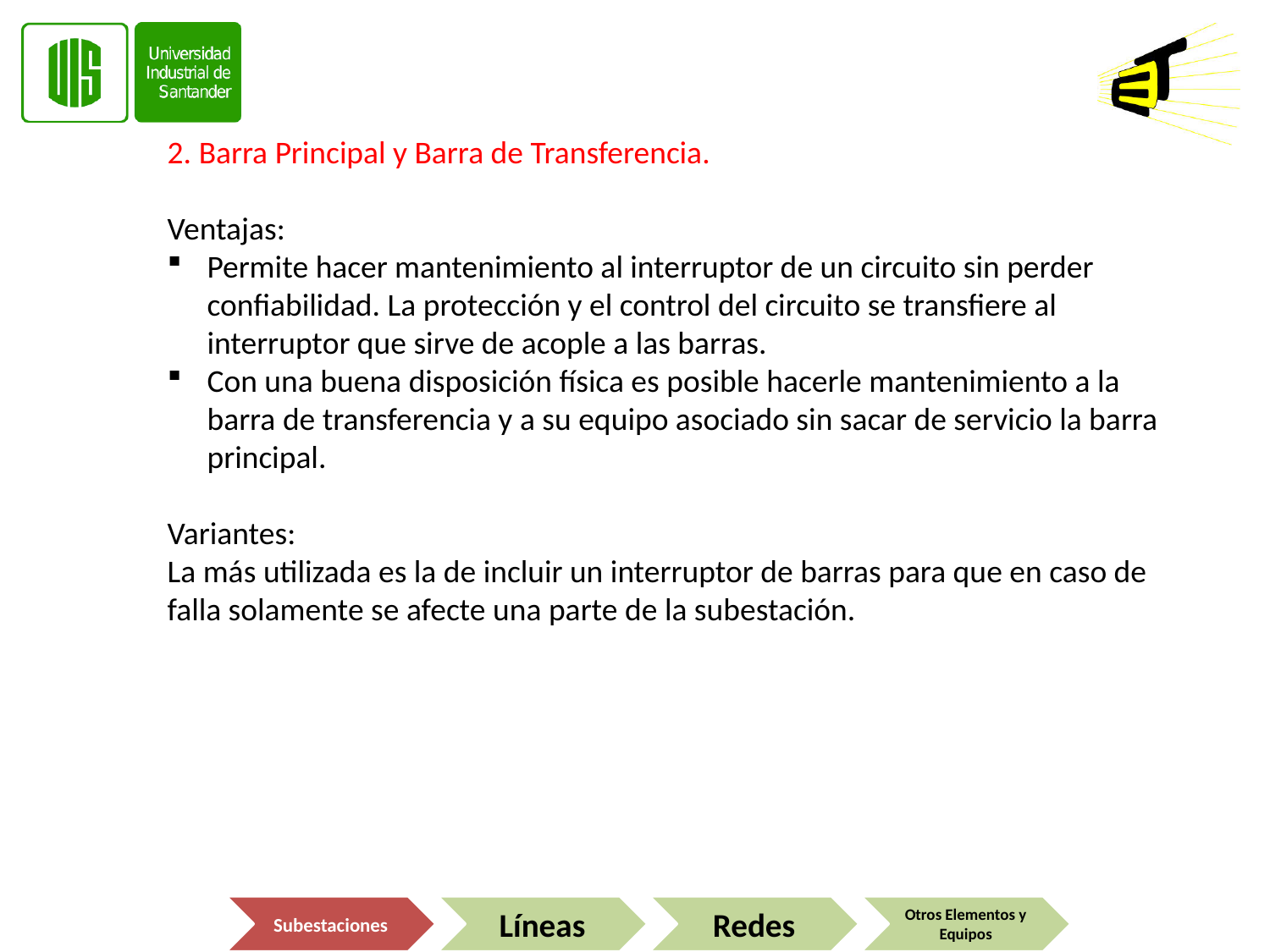

2. Barra Principal y Barra de Transferencia.

Ventajas:
Permite hacer mantenimiento al interruptor de un circuito sin perder confiabilidad. La protección y el control del circuito se transfiere al interruptor que sirve de acople a las barras.
Con una buena disposición física es posible hacerle mantenimiento a la barra de transferencia y a su equipo asociado sin sacar de servicio la barra principal.

Variantes:
La más utilizada es la de incluir un interruptor de barras para que en caso de falla solamente se afecte una parte de la subestación.

Subestaciones
Líneas
Redes
Otros Elementos y Equipos